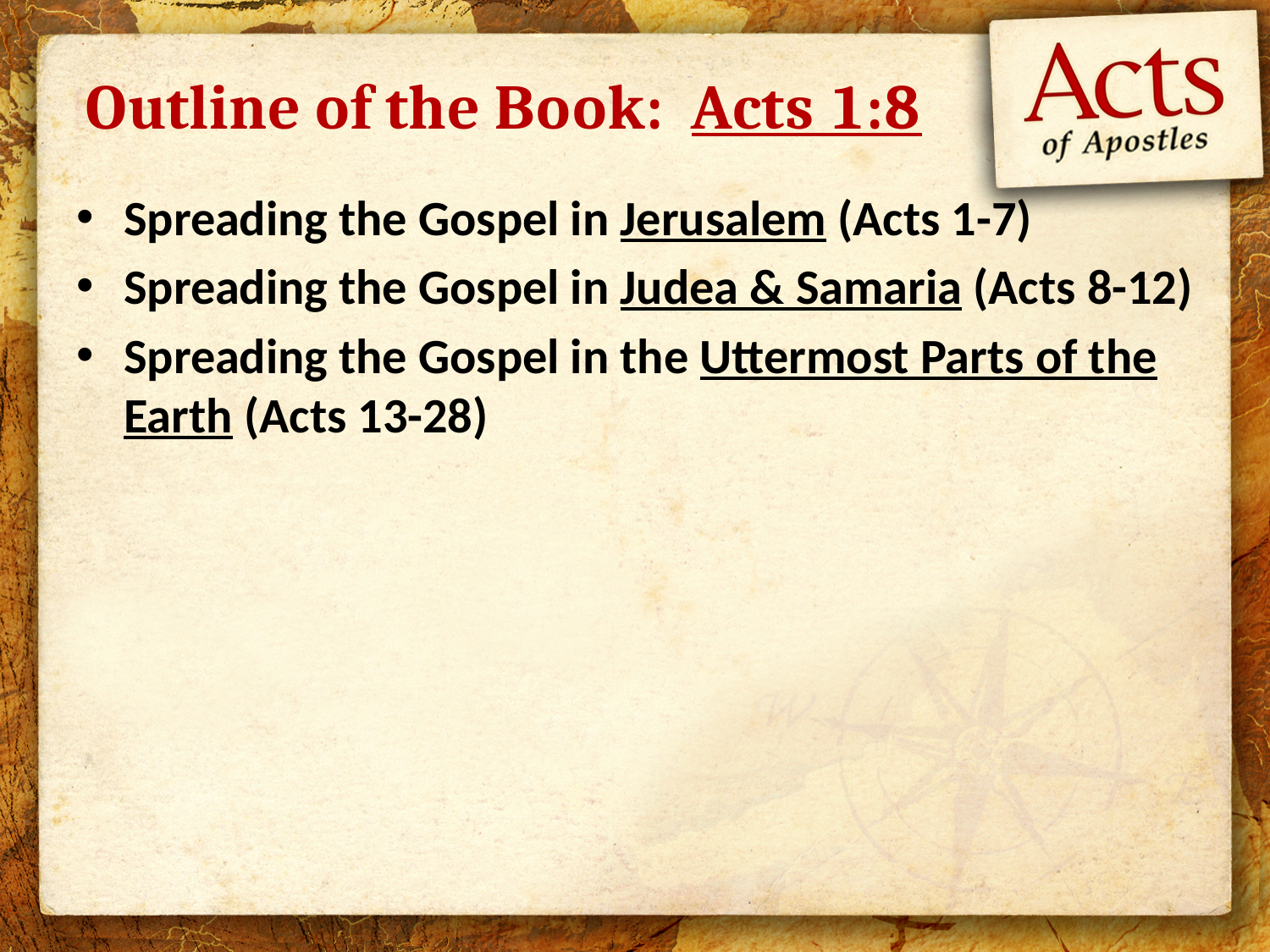

# Outline of the Book:  Acts 1:8
Spreading the Gospel in Jerusalem (Acts 1-7)
Spreading the Gospel in Judea & Samaria (Acts 8-12)
Spreading the Gospel in the Uttermost Parts of the Earth (Acts 13-28)